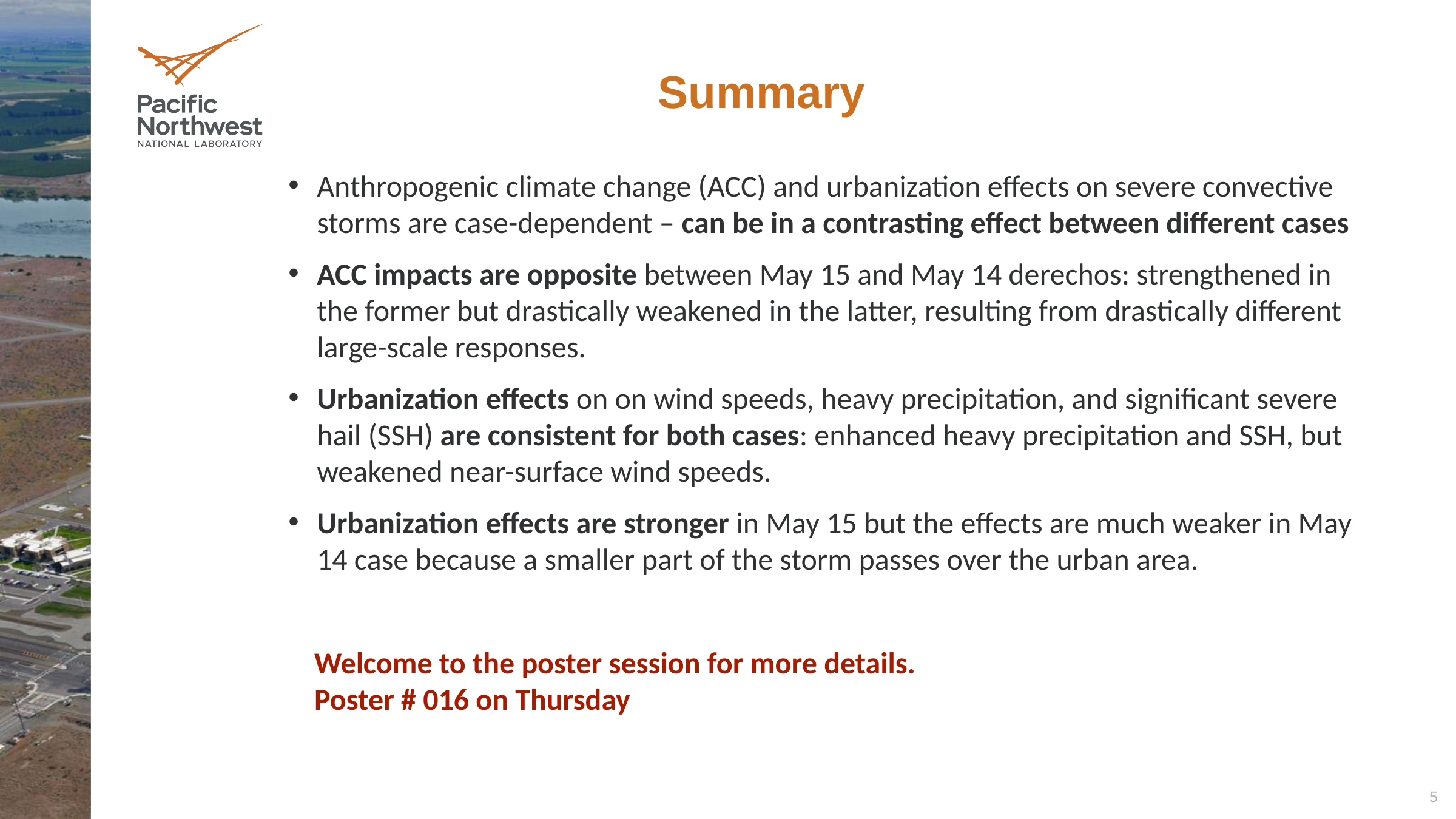

Summary
Anthropogenic climate change (ACC) and urbanization effects on severe convective storms are case-dependent – can be in a contrasting effect between different cases
ACC impacts are opposite between May 15 and May 14 derechos: strengthened in the former but drastically weakened in the latter, resulting from drastically different large-scale responses.
Urbanization effects on on wind speeds, heavy precipitation, and significant severe hail (SSH) are consistent for both cases: enhanced heavy precipitation and SSH, but weakened near-surface wind speeds.
Urbanization effects are stronger in May 15 but the effects are much weaker in May 14 case because a smaller part of the storm passes over the urban area.
Welcome to the poster session for more details.
Poster # 016 on Thursday
5